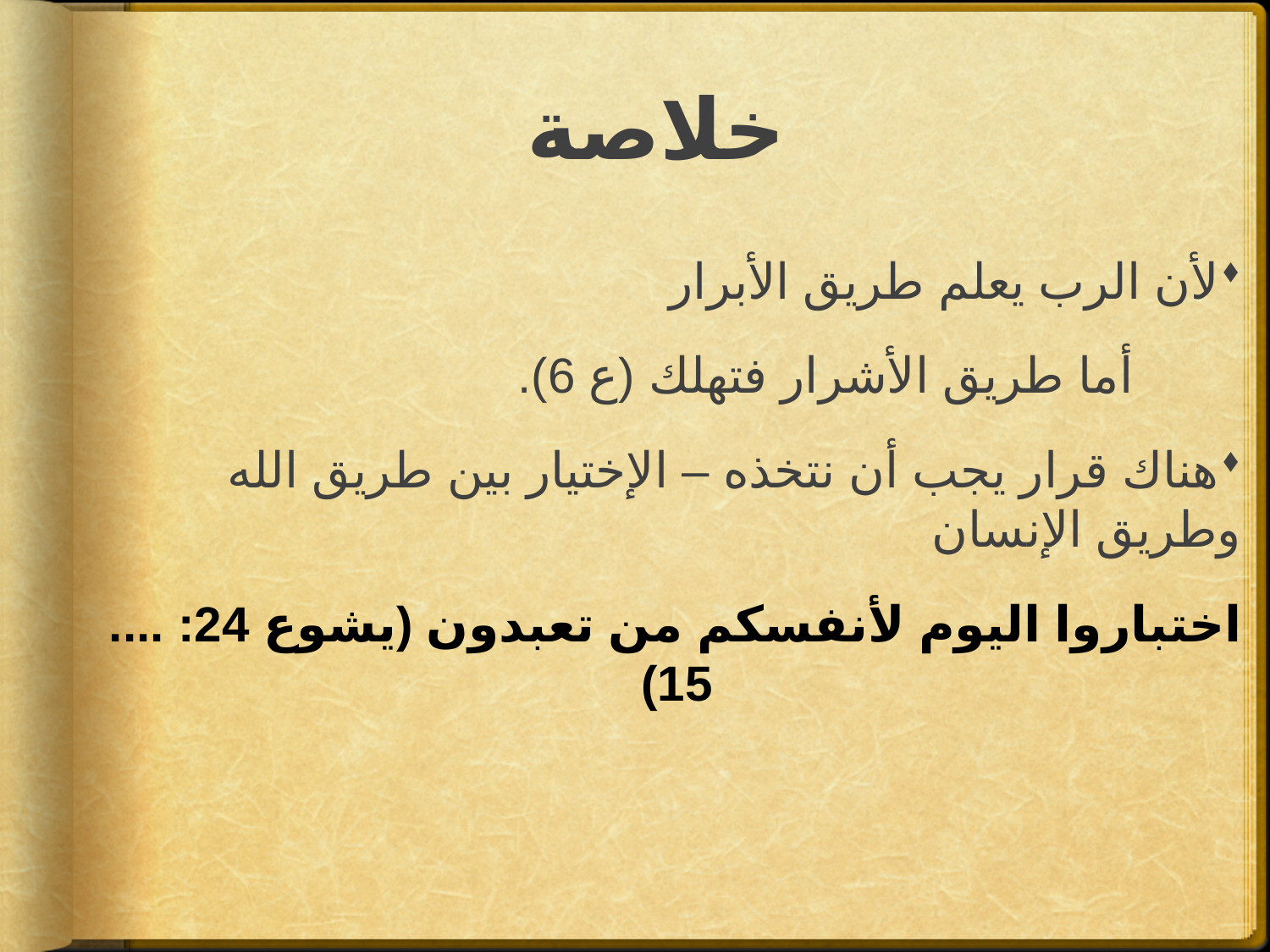

# خلاصة
لأن الرب يعلم طريق الأبرار
        أما طريق الأشرار فتهلك (ع 6).
هناك قرار يجب أن نتخذه – الإختيار بين طريق الله وطريق الإنسان
.... اختباروا اليوم لأنفسكم من تعبدون (يشوع 24: 15)